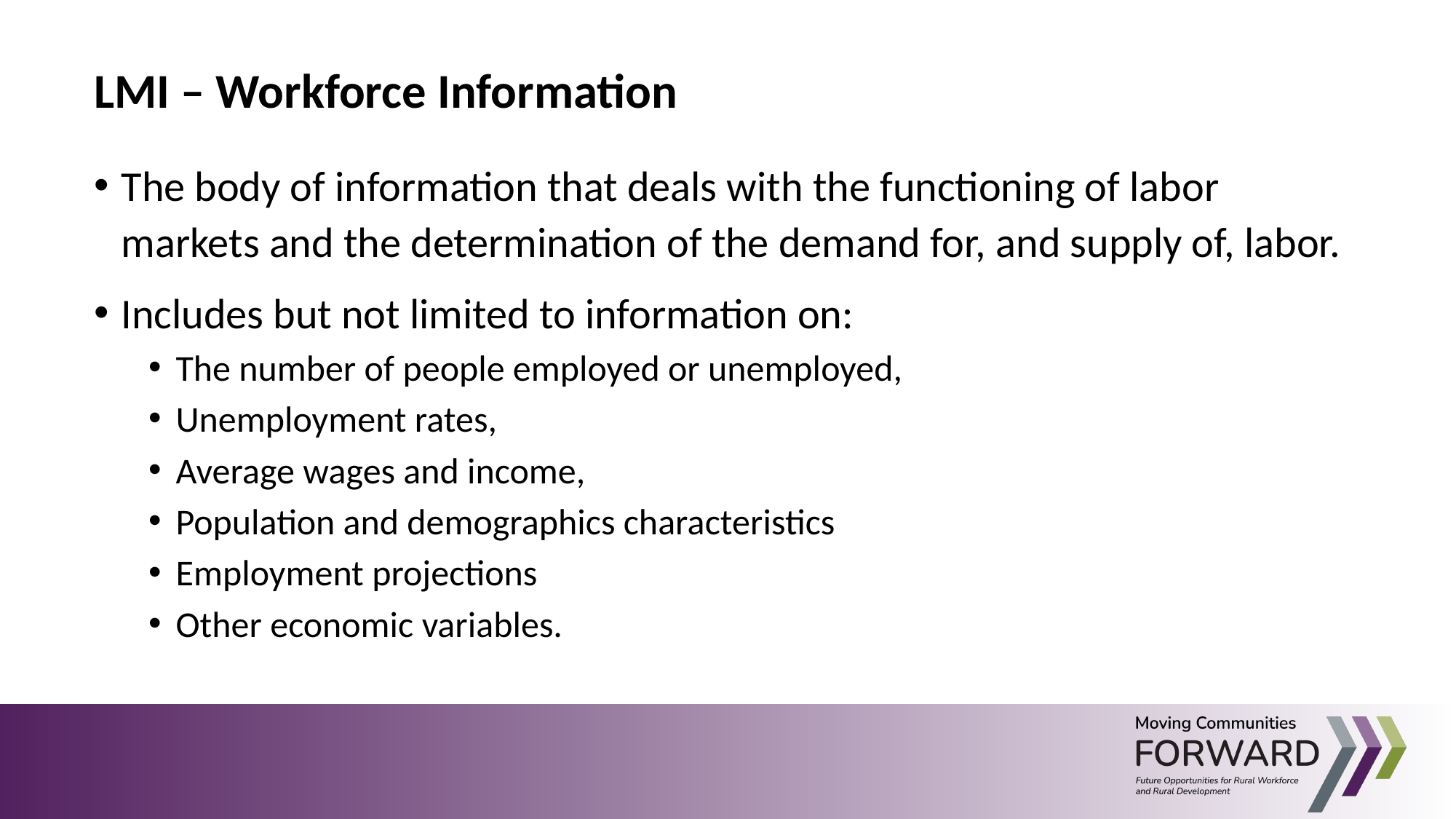

LMI – Workforce Information
The body of information that deals with the functioning of labor markets and the determination of the demand for, and supply of, labor.
Includes but not limited to information on:
The number of people employed or unemployed,
Unemployment rates,
Average wages and income,
Population and demographics characteristics
Employment projections
Other economic variables.